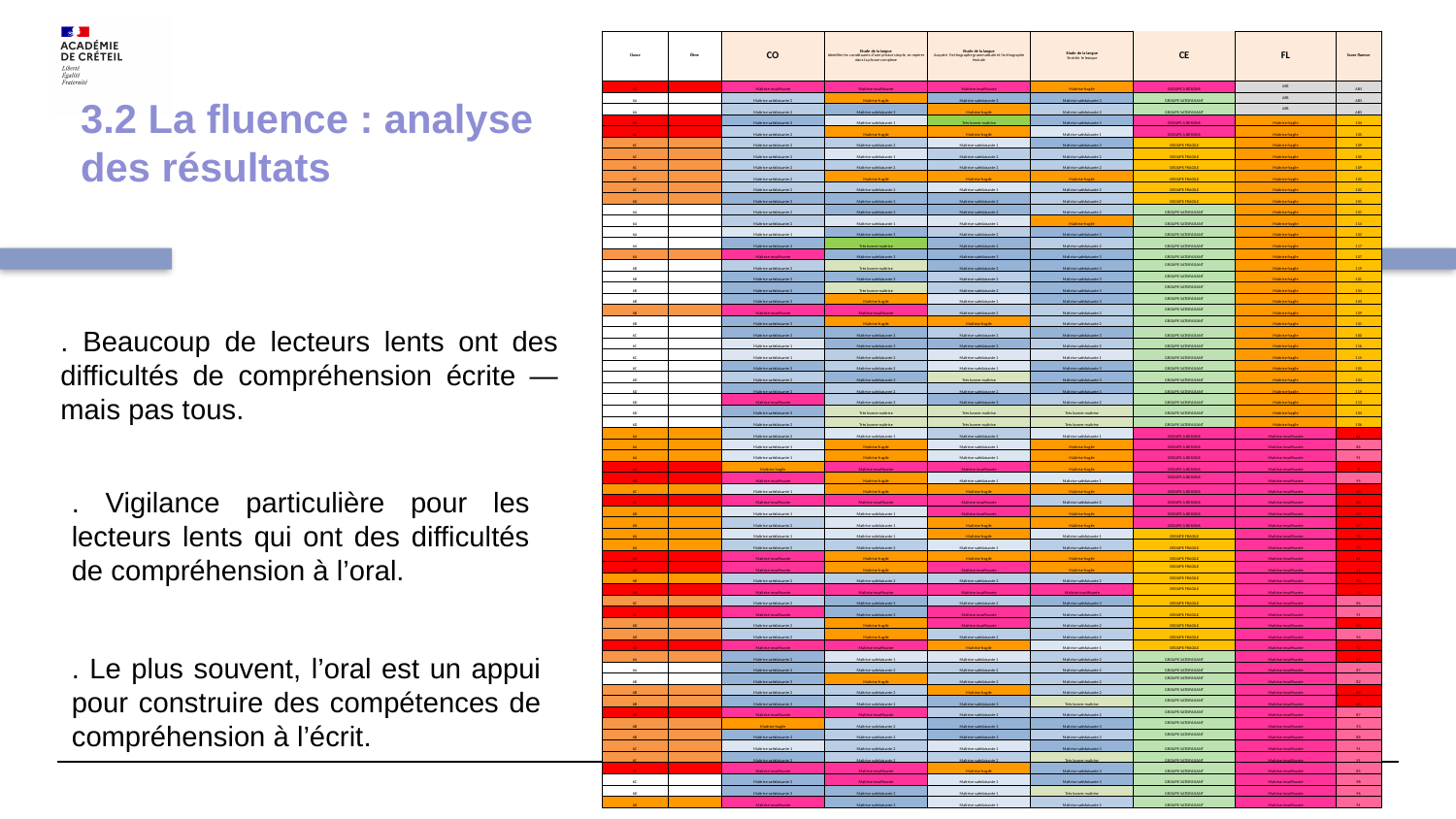

| Classe | Élève | CO | Etude de la langue Identifier les constituants d’une phrase simple, se repérer dans la phrase complexe | Etude de la langue Acquérir l’orthographe grammaticale et l’orthographe lexicale | Etude de la langue Enrichir le lexique | CE | FL | Score fluence |
| --- | --- | --- | --- | --- | --- | --- | --- | --- |
| 6D |  | Maîtrise insuffisante | Maîtrise insuffisante | Maîtrise insuffisante | Maîtrise fragile | GROUPE A BESOINS | ABS | ABS |
| 6A |  | Maîtrise satisfaisante 2 | Maîtrise fragile | Maîtrise satisfaisante 3 | Maîtrise satisfaisante 3 | GROUPE SATISFAISANT | ABS | ABS |
| 6A |  | Maîtrise satisfaisante 2 | Maîtrise satisfaisante 3 | Maîtrise fragile | Maîtrise satisfaisante 2 | GROUPE SATISFAISANT | ABS | ABS |
| 6A |  | Maîtrise satisfaisante 3 | Maîtrise satisfaisante 1 | Très bonne maîtrise | Maîtrise satisfaisante 3 | GROUPE A BESOINS | Maîtrise fragile | 104 |
| 6C |  | Maîtrise satisfaisante 2 | Maîtrise fragile | Maîtrise fragile | Maîtrise satisfaisante 1 | GROUPE A BESOINS | Maîtrise fragile | 105 |
| 6C |  | Maîtrise satisfaisante 2 | Maîtrise satisfaisante 2 | Maîtrise satisfaisante 1 | Maîtrise satisfaisante 3 | GROUPE FRAGILE | Maîtrise fragile | 109 |
| 6C |  | Maîtrise satisfaisante 2 | Maîtrise satisfaisante 1 | Maîtrise satisfaisante 2 | Maîtrise satisfaisante 2 | GROUPE FRAGILE | Maîtrise fragile | 105 |
| 6C |  | Maîtrise satisfaisante 2 | Maîtrise satisfaisante 2 | Maîtrise satisfaisante 2 | Maîtrise satisfaisante 2 | GROUPE FRAGILE | Maîtrise fragile | 109 |
| 6C |  | Maîtrise satisfaisante 2 | Maîtrise fragile | Maîtrise fragile | Maîtrise fragile | GROUPE FRAGILE | Maîtrise fragile | 102 |
| 6C |  | Maîtrise satisfaisante 2 | Maîtrise satisfaisante 2 | Maîtrise satisfaisante 1 | Maîtrise satisfaisante 2 | GROUPE FRAGILE | Maîtrise fragile | 102 |
| 6D |  | Maîtrise satisfaisante 3 | Maîtrise satisfaisante 3 | Maîtrise satisfaisante 3 | Maîtrise satisfaisante 2 | GROUPE FRAGILE | Maîtrise fragile | 101 |
| 6A |  | Maîtrise satisfaisante 2 | Maîtrise satisfaisante 3 | Maîtrise satisfaisante 3 | Maîtrise satisfaisante 2 | GROUPE SATISFAISANT | Maîtrise fragile | 101 |
| 6A |  | Maîtrise satisfaisante 2 | Maîtrise satisfaisante 1 | Maîtrise satisfaisante 1 | Maîtrise fragile | GROUPE SATISFAISANT | Maîtrise fragile | 114 |
| 6A |  | Maîtrise satisfaisante 1 | Maîtrise satisfaisante 3 | Maîtrise satisfaisante 2 | Maîtrise satisfaisante 3 | GROUPE SATISFAISANT | Maîtrise fragile | 102 |
| 6A |  | Maîtrise satisfaisante 3 | Très bonne maîtrise | Maîtrise satisfaisante 3 | Maîtrise satisfaisante 2 | GROUPE SATISFAISANT | Maîtrise fragile | 117 |
| 6A |  | Maîtrise insuffisante | Maîtrise satisfaisante 3 | Maîtrise satisfaisante 3 | Maîtrise satisfaisante 3 | GROUPE SATISFAISANT | Maîtrise fragile | 107 |
| 6B |  | Maîtrise satisfaisante 2 | Très bonne maîtrise | Maîtrise satisfaisante 3 | Maîtrise satisfaisante 3 | GROUPE SATISFAISANT | Maîtrise fragile | 119 |
| 6B |  | Maîtrise satisfaisante 3 | Maîtrise satisfaisante 3 | Maîtrise satisfaisante 2 | Maîtrise satisfaisante 3 | GROUPE SATISFAISANT | Maîtrise fragile | 101 |
| 6B |  | Maîtrise satisfaisante 3 | Très bonne maîtrise | Maîtrise satisfaisante 2 | Maîtrise satisfaisante 3 | GROUPE SATISFAISANT | Maîtrise fragile | 104 |
| 6B |  | Maîtrise satisfaisante 3 | Maîtrise fragile | Maîtrise satisfaisante 1 | Maîtrise satisfaisante 3 | GROUPE SATISFAISANT | Maîtrise fragile | 103 |
| 6B |  | Maîtrise insuffisante | Maîtrise insuffisante | Maîtrise satisfaisante 2 | Maîtrise satisfaisante 2 | GROUPE SATISFAISANT | Maîtrise fragile | 109 |
| 6B |  | Maîtrise satisfaisante 3 | Maîtrise fragile | Maîtrise fragile | Maîtrise satisfaisante 2 | GROUPE SATISFAISANT | Maîtrise fragile | 101 |
| 6C |  | Maîtrise satisfaisante 3 | Maîtrise satisfaisante 3 | Maîtrise satisfaisante 2 | Maîtrise satisfaisante 3 | GROUPE SATISFAISANT | Maîtrise fragile | 100 |
| 6C |  | Maîtrise satisfaisante 1 | Maîtrise satisfaisante 3 | Maîtrise satisfaisante 3 | Maîtrise satisfaisante 2 | GROUPE SATISFAISANT | Maîtrise fragile | 116 |
| 6C |  | Maîtrise satisfaisante 1 | Maîtrise satisfaisante 2 | Maîtrise satisfaisante 1 | Maîtrise satisfaisante 1 | GROUPE SATISFAISANT | Maîtrise fragile | 115 |
| 6C |  | Maîtrise satisfaisante 3 | Maîtrise satisfaisante 2 | Maîtrise satisfaisante 1 | Maîtrise satisfaisante 3 | GROUPE SATISFAISANT | Maîtrise fragile | 105 |
| 6D |  | Maîtrise satisfaisante 2 | Maîtrise satisfaisante 3 | Très bonne maîtrise | Maîtrise satisfaisante 3 | GROUPE SATISFAISANT | Maîtrise fragile | 104 |
| 6D |  | Maîtrise satisfaisante 3 | Maîtrise satisfaisante 2 | Maîtrise satisfaisante 2 | Maîtrise satisfaisante 3 | GROUPE SATISFAISANT | Maîtrise fragile | 119 |
| 6D |  | Maîtrise insuffisante | Maîtrise satisfaisante 2 | Maîtrise satisfaisante 3 | Maîtrise satisfaisante 2 | GROUPE SATISFAISANT | Maîtrise fragile | 113 |
| 6D |  | Maîtrise satisfaisante 3 | Très bonne maîtrise | Très bonne maîtrise | Très bonne maîtrise | GROUPE SATISFAISANT | Maîtrise fragile | 104 |
| 6D |  | Maîtrise satisfaisante 2 | Très bonne maîtrise | Très bonne maîtrise | Très bonne maîtrise | GROUPE SATISFAISANT | Maîtrise fragile | 106 |
| 6A |  | Maîtrise satisfaisante 2 | Maîtrise satisfaisante 1 | Maîtrise satisfaisante 2 | Maîtrise satisfaisante 1 | GROUPE A BESOINS | Maîtrise insuffisante | 61 |
| 6A |  | Maîtrise satisfaisante 1 | Maîtrise fragile | Maîtrise satisfaisante 1 | Maîtrise fragile | GROUPE A BESOINS | Maîtrise insuffisante | 86 |
| 6A |  | Maîtrise satisfaisante 1 | Maîtrise fragile | Maîtrise satisfaisante 1 | Maîtrise fragile | GROUPE A BESOINS | Maîtrise insuffisante | 91 |
| 6A |  | Maîtrise fragile | Maîtrise insuffisante | Maîtrise insuffisante | Maîtrise fragile | GROUPE A BESOINS | Maîtrise insuffisante | 9 |
| 6B |  | Maîtrise insuffisante | Maîtrise fragile | Maîtrise satisfaisante 1 | Maîtrise satisfaisante 1 | GROUPE A BESOINS | Maîtrise insuffisante | 95 |
| 6C |  | Maîtrise satisfaisante 1 | Maîtrise fragile | Maîtrise fragile | Maîtrise fragile | GROUPE A BESOINS | Maîtrise insuffisante | 66 |
| 6C |  | Maîtrise insuffisante | Maîtrise insuffisante | Maîtrise insuffisante | Maîtrise satisfaisante 2 | GROUPE A BESOINS | Maîtrise insuffisante | 50 |
| 6D |  | Maîtrise satisfaisante 1 | Maîtrise satisfaisante 1 | Maîtrise insuffisante | Maîtrise fragile | GROUPE A BESOINS | Maîtrise insuffisante | 63 |
| 6D |  | Maîtrise satisfaisante 2 | Maîtrise satisfaisante 1 | Maîtrise fragile | Maîtrise fragile | GROUPE A BESOINS | Maîtrise insuffisante | 47 |
| 6A |  | Maîtrise satisfaisante 1 | Maîtrise satisfaisante 1 | Maîtrise fragile | Maîtrise satisfaisante 1 | GROUPE FRAGILE | Maîtrise insuffisante | 78 |
| 6A |  | Maîtrise satisfaisante 2 | Maîtrise satisfaisante 2 | Maîtrise satisfaisante 1 | Maîtrise satisfaisante 2 | GROUPE FRAGILE | Maîtrise insuffisante | 73 |
| 6A |  | Maîtrise insuffisante | Maîtrise fragile | Maîtrise fragile | Maîtrise fragile | GROUPE FRAGILE | Maîtrise insuffisante | 61 |
| 6B |  | Maîtrise insuffisante | Maîtrise fragile | Maîtrise insuffisante | Maîtrise fragile | GROUPE FRAGILE | Maîtrise insuffisante | 11 |
| 6B |  | Maîtrise satisfaisante 2 | Maîtrise satisfaisante 2 | Maîtrise satisfaisante 2 | Maîtrise satisfaisante 2 | GROUPE FRAGILE | Maîtrise insuffisante | 70 |
| 6B |  | Maîtrise insuffisante | Maîtrise insuffisante | Maîtrise insuffisante | Maîtrise insuffisante | GROUPE FRAGILE | Maîtrise insuffisante | 29 |
| 6C |  | Maîtrise satisfaisante 2 | Maîtrise satisfaisante 3 | Maîtrise satisfaisante 2 | Maîtrise satisfaisante 3 | GROUPE FRAGILE | Maîtrise insuffisante | 86 |
| 6C |  | Maîtrise insuffisante | Maîtrise satisfaisante 3 | Maîtrise insuffisante | Maîtrise satisfaisante 2 | GROUPE FRAGILE | Maîtrise insuffisante | 91 |
| 6D |  | Maîtrise satisfaisante 2 | Maîtrise fragile | Maîtrise insuffisante | Maîtrise satisfaisante 2 | GROUPE FRAGILE | Maîtrise insuffisante | 54 |
| 6D |  | Maîtrise satisfaisante 2 | Maîtrise fragile | Maîtrise satisfaisante 2 | Maîtrise satisfaisante 2 | GROUPE FRAGILE | Maîtrise insuffisante | 94 |
| 6D |  | Maîtrise insuffisante | Maîtrise insuffisante | Maîtrise fragile | Maîtrise satisfaisante 1 | GROUPE FRAGILE | Maîtrise insuffisante | 72 |
| 6A |  | Maîtrise satisfaisante 3 | Maîtrise satisfaisante 1 | Maîtrise satisfaisante 1 | Maîtrise satisfaisante 2 | GROUPE SATISFAISANT | Maîtrise insuffisante | 67 |
| 6A |  | Maîtrise satisfaisante 3 | Maîtrise satisfaisante 2 | Maîtrise satisfaisante 2 | Maîtrise satisfaisante 2 | GROUPE SATISFAISANT | Maîtrise insuffisante | 87 |
| 6B |  | Maîtrise satisfaisante 3 | Maîtrise fragile | Maîtrise satisfaisante 2 | Maîtrise satisfaisante 2 | GROUPE SATISFAISANT | Maîtrise insuffisante | 82 |
| 6B |  | Maîtrise satisfaisante 2 | Maîtrise satisfaisante 2 | Maîtrise fragile | Maîtrise satisfaisante 2 | GROUPE SATISFAISANT | Maîtrise insuffisante | 69 |
| 6B |  | Maîtrise satisfaisante 3 | Maîtrise satisfaisante 2 | Maîtrise satisfaisante 3 | Très bonne maîtrise | GROUPE SATISFAISANT | Maîtrise insuffisante | 68 |
| 6B |  | Maîtrise insuffisante | Maîtrise insuffisante | Maîtrise satisfaisante 2 | Maîtrise satisfaisante 2 | GROUPE SATISFAISANT | Maîtrise insuffisante | 87 |
| 6B |  | Maîtrise fragile | Maîtrise satisfaisante 2 | Maîtrise satisfaisante 3 | Maîtrise satisfaisante 3 | GROUPE SATISFAISANT | Maîtrise insuffisante | 93 |
| 6B |  | Maîtrise satisfaisante 3 | Maîtrise satisfaisante 2 | Maîtrise satisfaisante 3 | Maîtrise satisfaisante 2 | GROUPE SATISFAISANT | Maîtrise insuffisante | 88 |
| 6C |  | Maîtrise satisfaisante 1 | Maîtrise satisfaisante 2 | Maîtrise satisfaisante 1 | Maîtrise satisfaisante 3 | GROUPE SATISFAISANT | Maîtrise insuffisante | 91 |
| 6C |  | Maîtrise satisfaisante 3 | Maîtrise satisfaisante 2 | Maîtrise satisfaisante 2 | Très bonne maîtrise | GROUPE SATISFAISANT | Maîtrise insuffisante | 91 |
| 6C |  | Maîtrise insuffisante | Maîtrise insuffisante | Maîtrise fragile | Maîtrise satisfaisante 3 | GROUPE SATISFAISANT | Maîtrise insuffisante | 85 |
| 6C |  | Maîtrise satisfaisante 3 | Maîtrise insuffisante | Maîtrise satisfaisante 1 | Maîtrise satisfaisante 3 | GROUPE SATISFAISANT | Maîtrise insuffisante | 98 |
| 6D |  | Maîtrise satisfaisante 3 | Maîtrise satisfaisante 3 | Maîtrise satisfaisante 1 | Très bonne maîtrise | GROUPE SATISFAISANT | Maîtrise insuffisante | 96 |
| 6D |  | Maîtrise insuffisante | Maîtrise satisfaisante 3 | Maîtrise satisfaisante 1 | Maîtrise satisfaisante 2 | GROUPE SATISFAISANT | Maîtrise insuffisante | 91 |

3.2 La fluence : analyse des résultats

#

. Beaucoup de lecteurs lents ont des difficultés de compréhension écrite — mais pas tous.
. Vigilance particulière pour les lecteurs lents qui ont des difficultés de compréhension à l’oral.
. Le plus souvent, l’oral est un appui pour construire des compétences de compréhension à l’écrit.